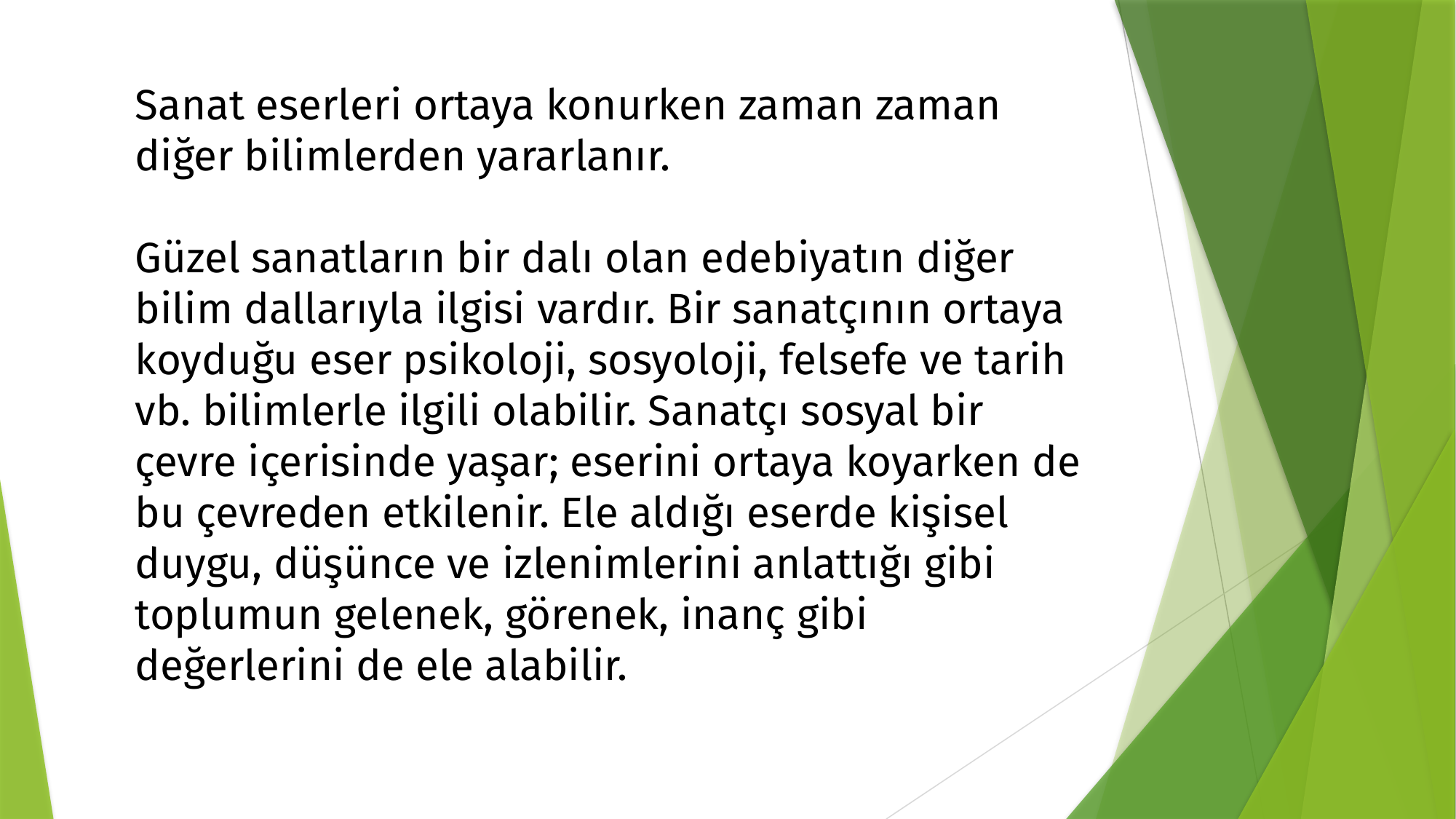

Sanat eserleri ortaya konurken zaman zaman diğer bilimlerden yararlanır.

Güzel sanatların bir dalı olan edebiyatın diğer bilim dallarıyla ilgisi vardır. Bir sanatçının ortaya koyduğu eser psikoloji, sosyoloji, felsefe ve tarih vb. bilimlerle ilgili olabilir. Sanatçı sosyal bir çevre içerisinde yaşar; eserini ortaya koyarken de bu çevreden etkilenir. Ele aldığı eserde kişisel duygu, düşünce ve izlenimlerini anlattığı gibi toplumun gelenek, görenek, inanç gibi değerlerini de ele alabilir.